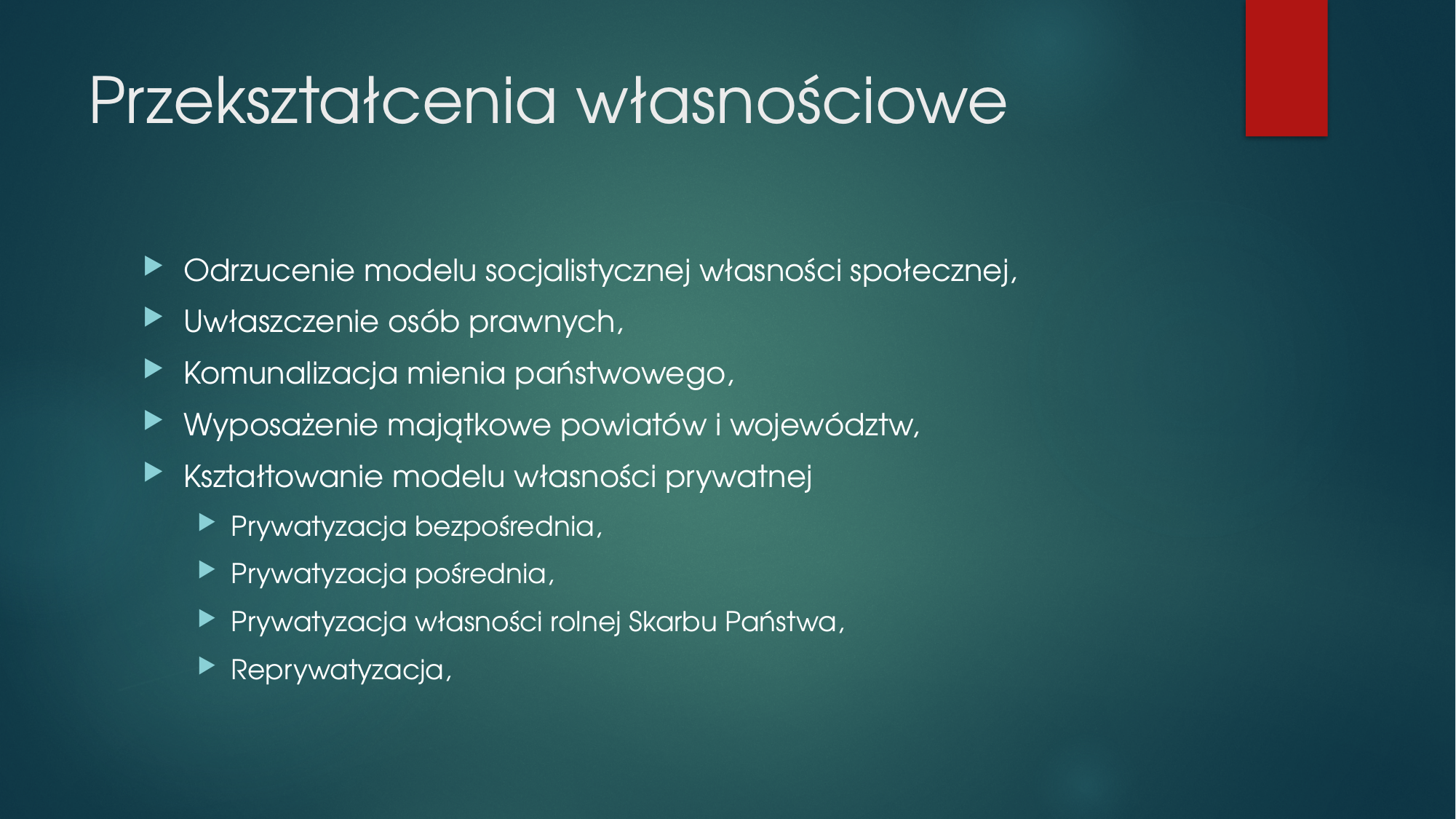

# Przekształcenia własnościowe
Odrzucenie modelu socjalistycznej własności społecznej,
Uwłaszczenie osób prawnych,
Komunalizacja mienia państwowego,
Wyposażenie majątkowe powiatów i województw,
Kształtowanie modelu własności prywatnej
Prywatyzacja bezpośrednia,
Prywatyzacja pośrednia,
Prywatyzacja własności rolnej Skarbu Państwa,
Reprywatyzacja,